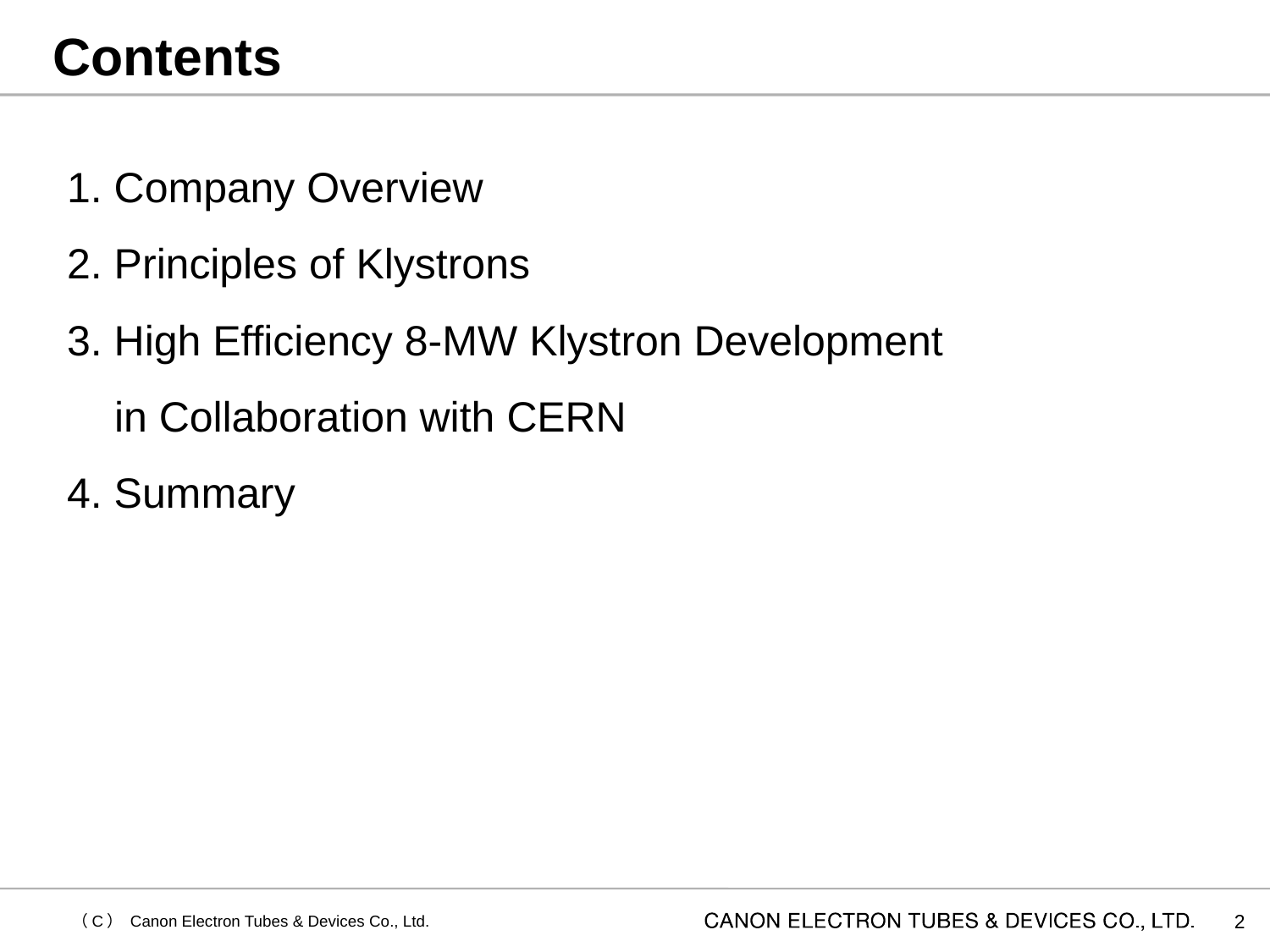

# Contents
1. Company Overview
2. Principles of Klystrons
3. High Efficiency 8-MW Klystron Development
    in Collaboration with CERN
4. Summary